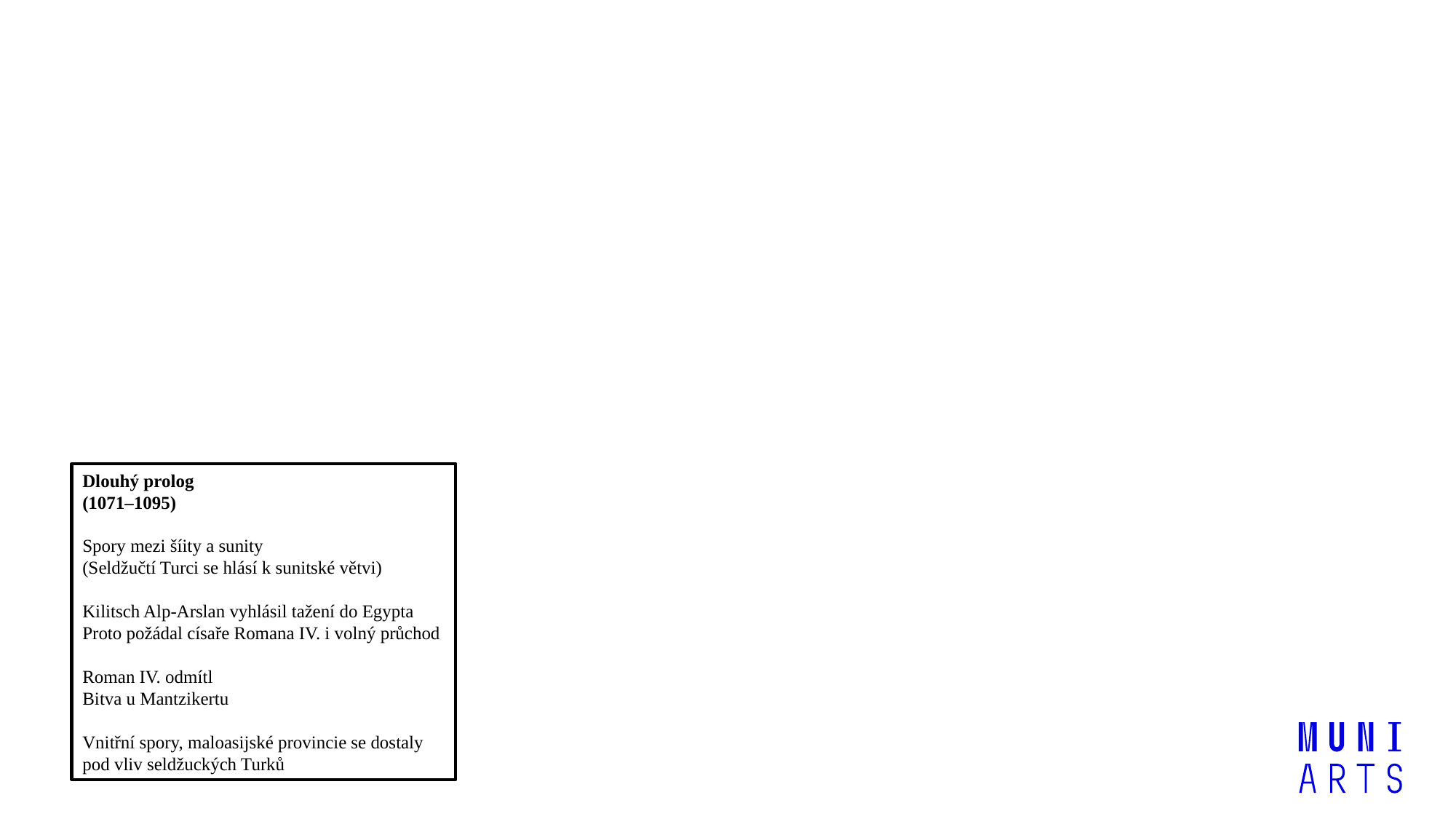

Dlouhý prolog
(1071–1095)

Spory mezi šíity a sunity
(Seldžučtí Turci se hlásí k sunitské větvi)

Kilitsch Alp-Arslan vyhlásil tažení do Egypta
Proto požádal císaře Romana IV. i volný průchod

Roman IV. odmítl
Bitva u Mantzikertu

Vnitřní spory, maloasijské provincie se dostaly
pod vliv seldžuckých Turků